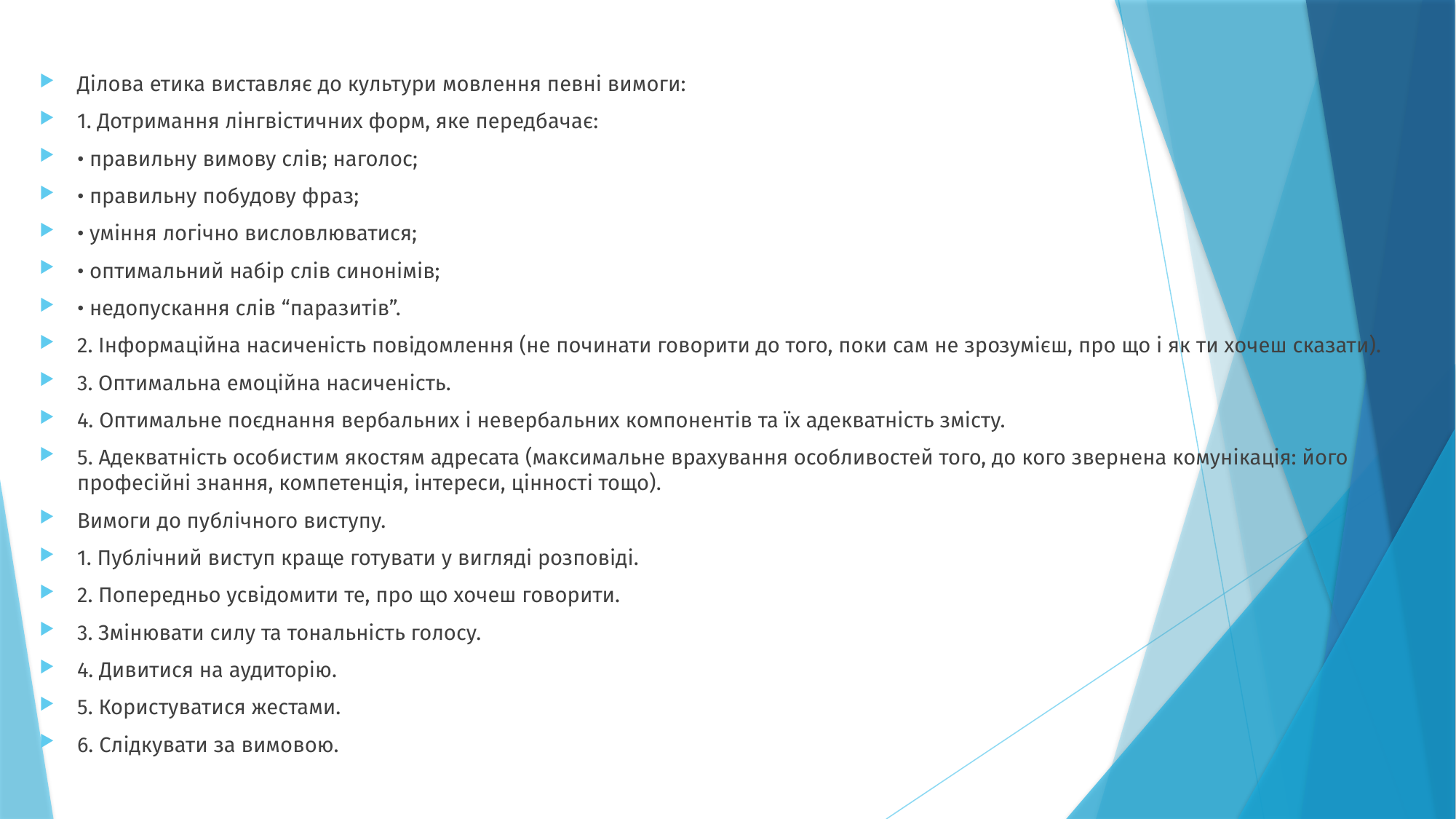

Ділова етика виставляє до культури мовлення певні вимоги:
1. Дотримання лінгвістичних форм, яке передбачає:
• правильну вимову слів; наголос;
• правильну побудову фраз;
• уміння логічно висловлюватися;
• оптимальний набір слів синонімів;
• недопускання слів “паразитів”.
2. Інформаційна насиченість повідомлення (не починати говорити до того, поки сам не зрозумієш, про що і як ти хочеш сказати).
3. Оптимальна емоційна насиченість.
4. Оптимальне поєднання вербальних і невербальних компонентів та їх адекватність змісту.
5. Адекватність особистим якостям адресата (максимальне врахування особливостей того, до кого звернена комунікація: його професійні знання, компетенція, інтереси, цінності тощо).
Вимоги до публічного виступу.
1. Публічний виступ краще готувати у вигляді розповіді.
2. Попередньо усвідомити те, про що хочеш говорити.
3. Змінювати силу та тональність голосу.
4. Дивитися на аудиторію.
5. Користуватися жестами.
6. Слідкувати за вимовою.